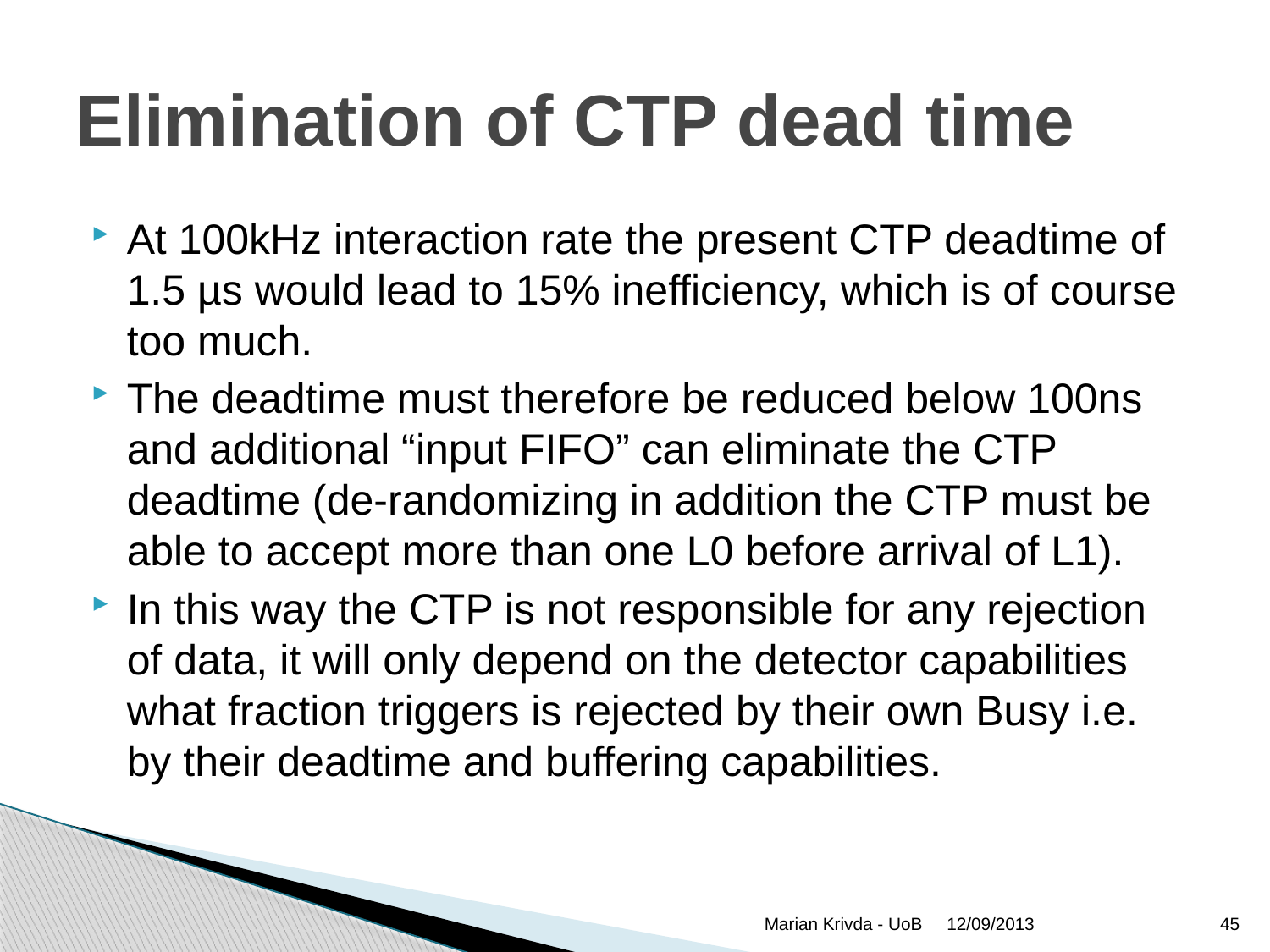

# Elimination of CTP dead time
At 100kHz interaction rate the present CTP deadtime of 1.5 µs would lead to 15% inefficiency, which is of course too much.
The deadtime must therefore be reduced below 100ns and additional “input FIFO” can eliminate the CTP deadtime (de-randomizing in addition the CTP must be able to accept more than one L0 before arrival of L1).
In this way the CTP is not responsible for any rejection of data, it will only depend on the detector capabilities what fraction triggers is rejected by their own Busy i.e. by their deadtime and buffering capabilities.
Marian Krivda - UoB
12/09/2013
45